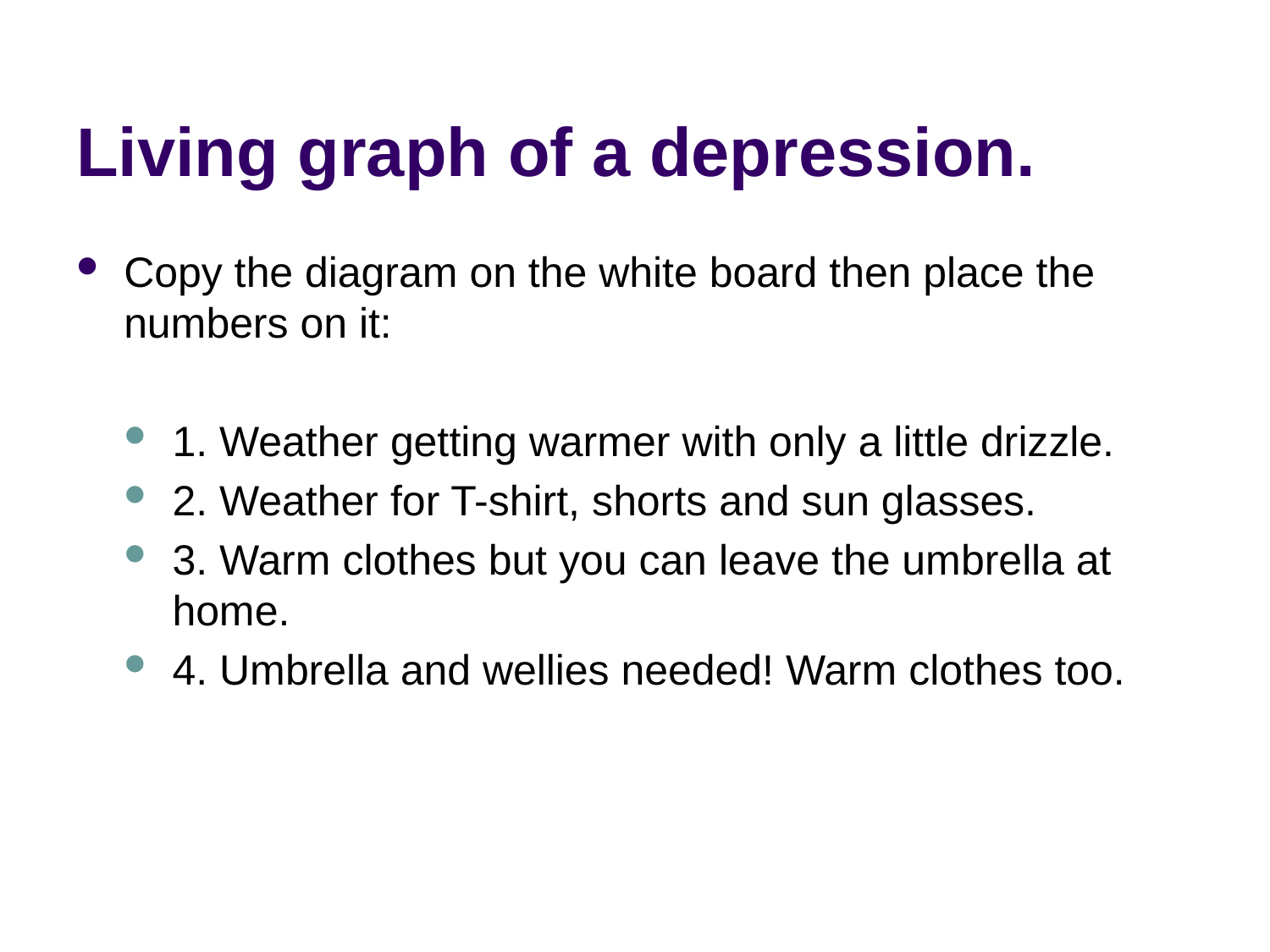

# Living graph of a depression.
Copy the diagram on the white board then place the numbers on it:

1. Weather getting warmer with only a little drizzle.
2. Weather for T-shirt, shorts and sun glasses.
3. Warm clothes but you can leave the umbrella at home.
4. Umbrella and wellies needed! Warm clothes too.